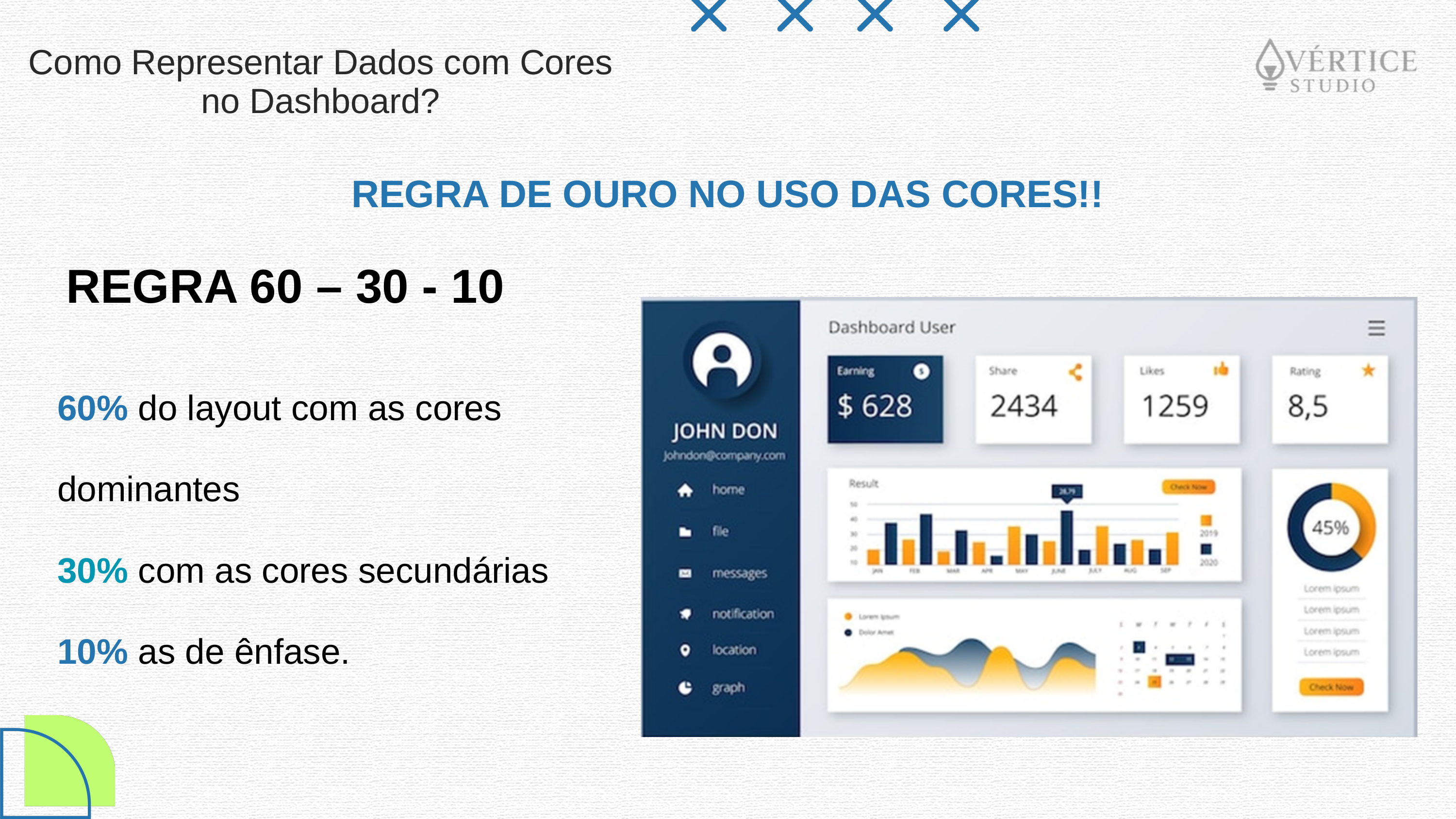

Como Representar Dados com Cores no Dashboard?
REGRA DE OURO NO USO DAS CORES!!
REGRA 60 – 30 - 10

60% do layout com as cores dominantes
30% com as cores secundárias
10% as de ênfase.